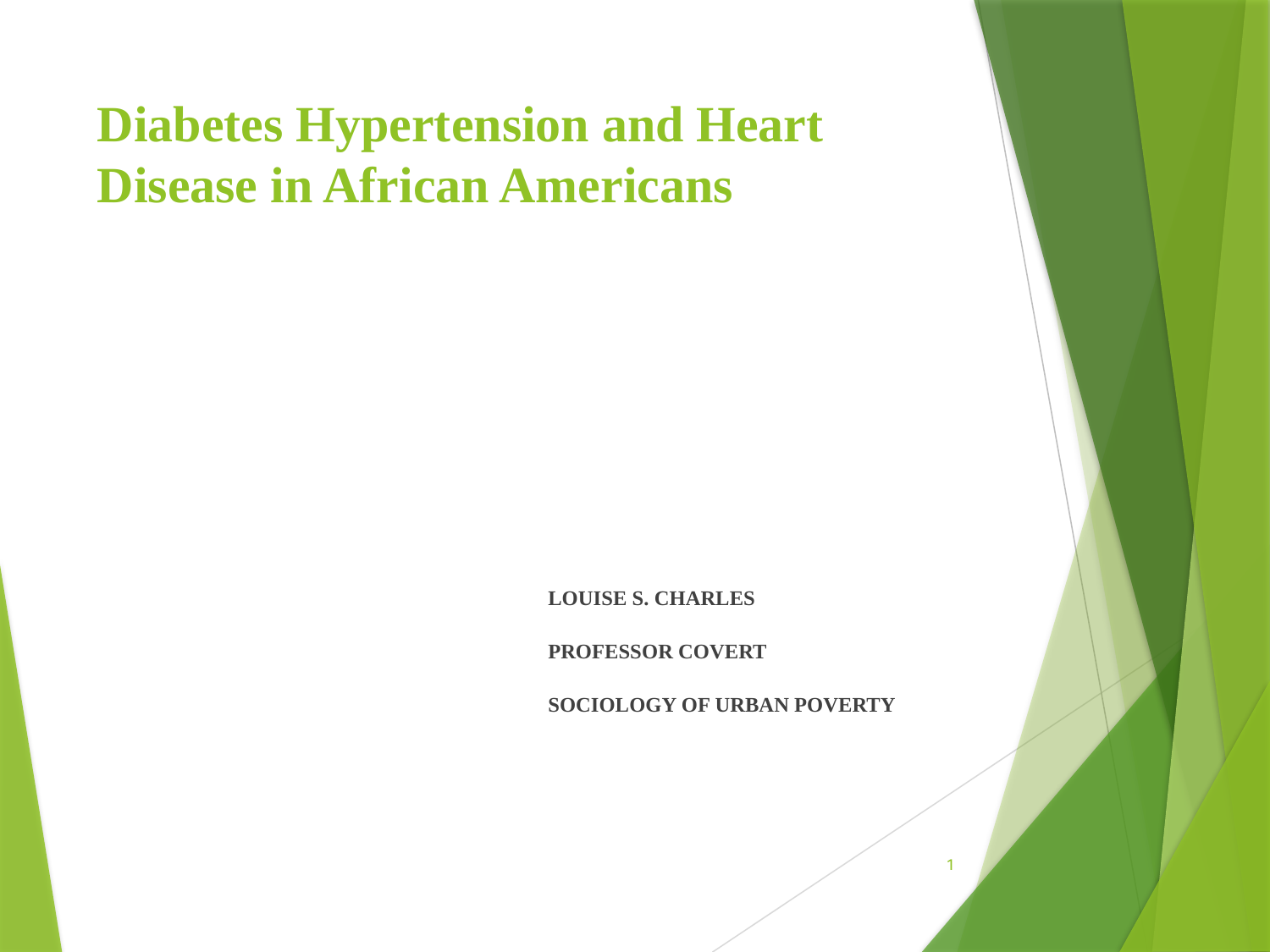

# Diabetes Hypertension and Heart Disease in African Americans
			LOUISE S. CHARLES
			PROFESSOR COVERT
			SOCIOLOGY OF URBAN POVERTY
1